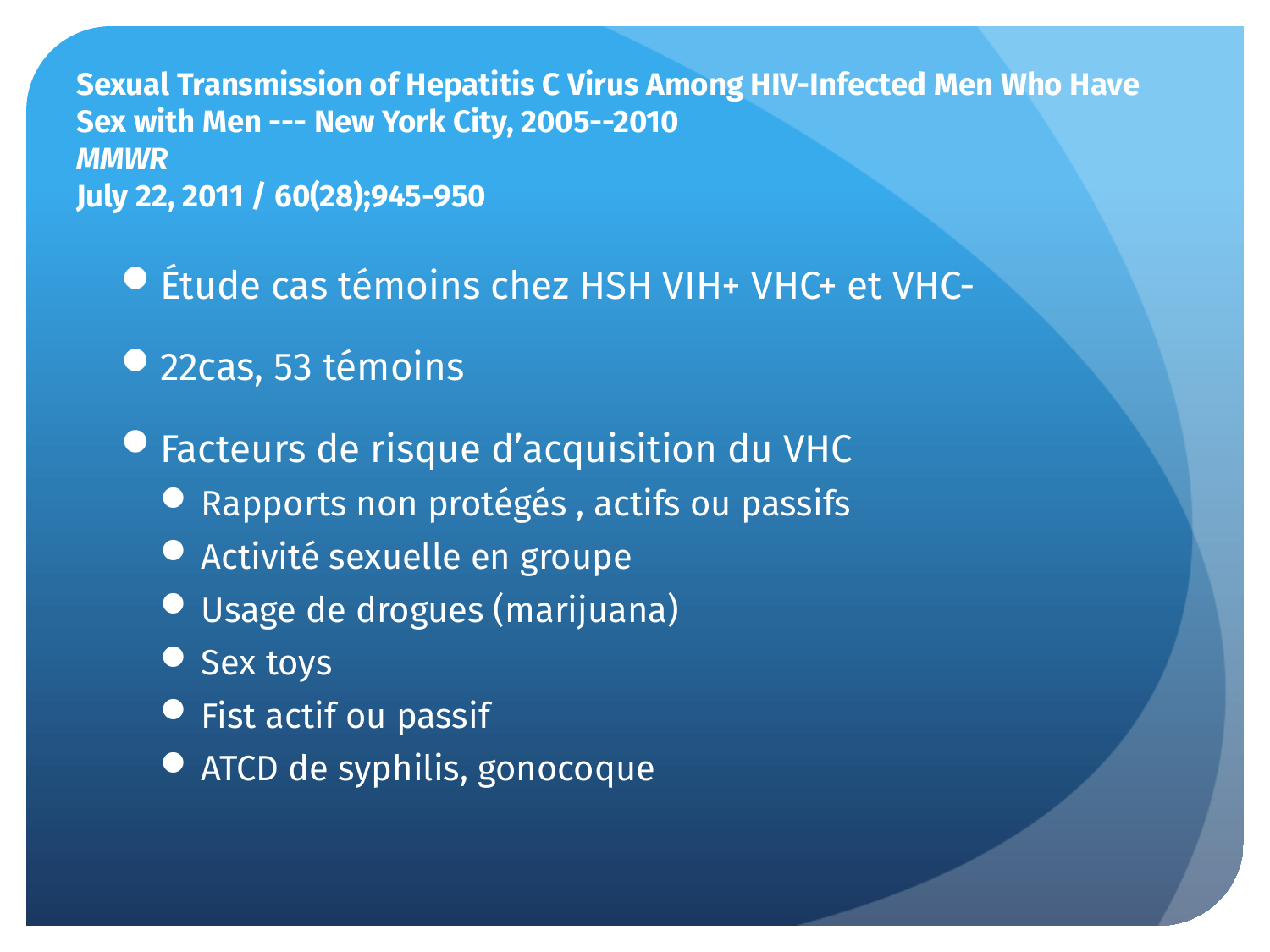

# Sexual Transmission of Hepatitis C Virus Among HIV-Infected Men Who Have Sex with Men --- New York City, 2005--2010 MMWR July 22, 2011 / 60(28);945-950
Étude cas témoins chez HSH VIH+ VHC+ et VHC-
22cas, 53 témoins
Facteurs de risque d’acquisition du VHC
Rapports non protégés , actifs ou passifs
Activité sexuelle en groupe
Usage de drogues (marijuana)
Sex toys
Fist actif ou passif
ATCD de syphilis, gonocoque